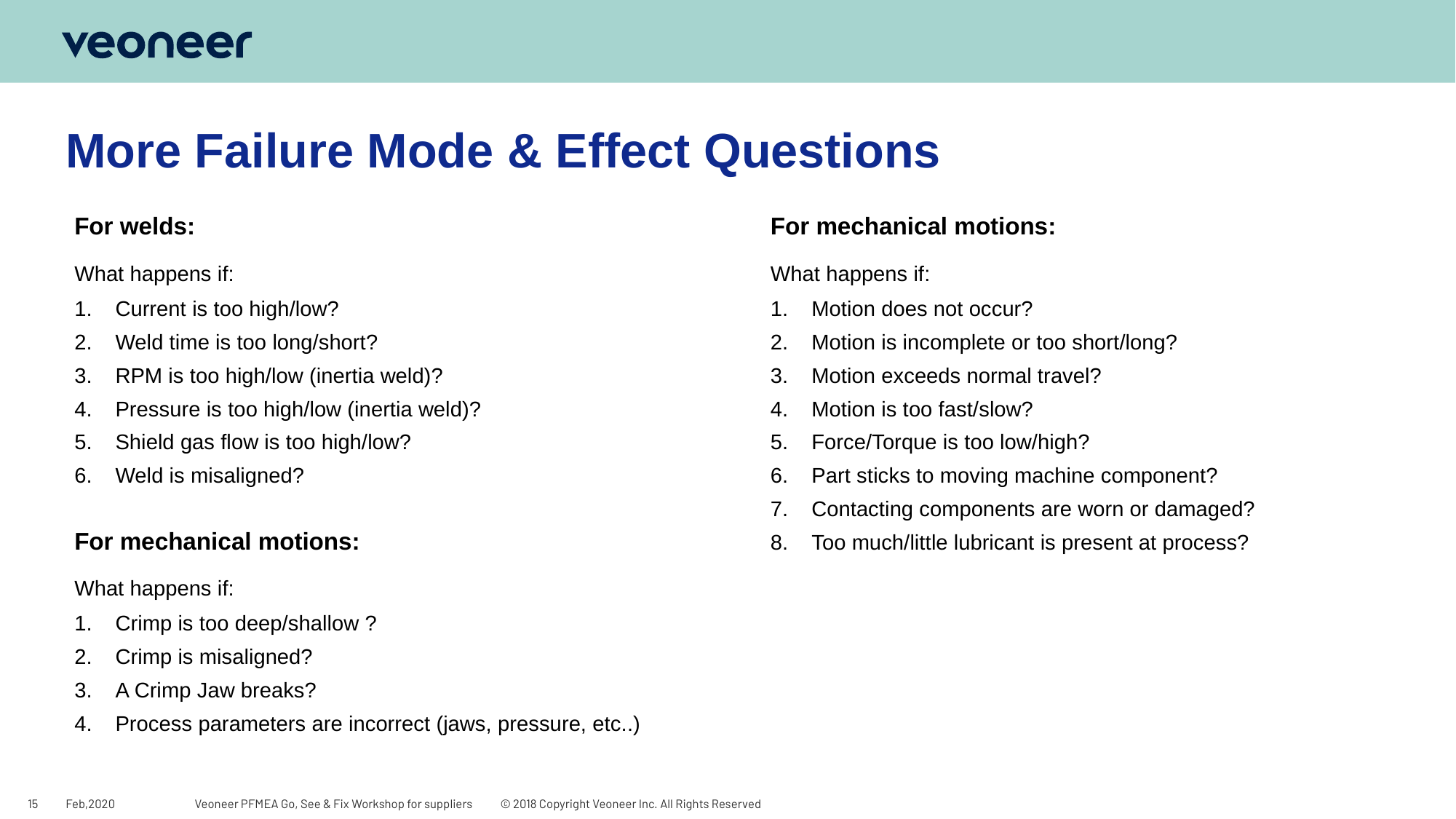

# More Failure Mode & Effect Questions
For welds:
What happens if:
Current is too high/low?
Weld time is too long/short?
RPM is too high/low (inertia weld)?
Pressure is too high/low (inertia weld)?
Shield gas flow is too high/low?
Weld is misaligned?

For mechanical motions:
What happens if:
Motion does not occur?
Motion is incomplete or too short/long?
Motion exceeds normal travel?
Motion is too fast/slow?
Force/Torque is too low/high?
Part sticks to moving machine component?
Contacting components are worn or damaged?
Too much/little lubricant is present at process?

For mechanical motions:
What happens if:
Crimp is too deep/shallow ?
Crimp is misaligned?
A Crimp Jaw breaks?
Process parameters are incorrect (jaws, pressure, etc..)
15
Feb,2020
Veoneer PFMEA Go, See & Fix Workshop for suppliers